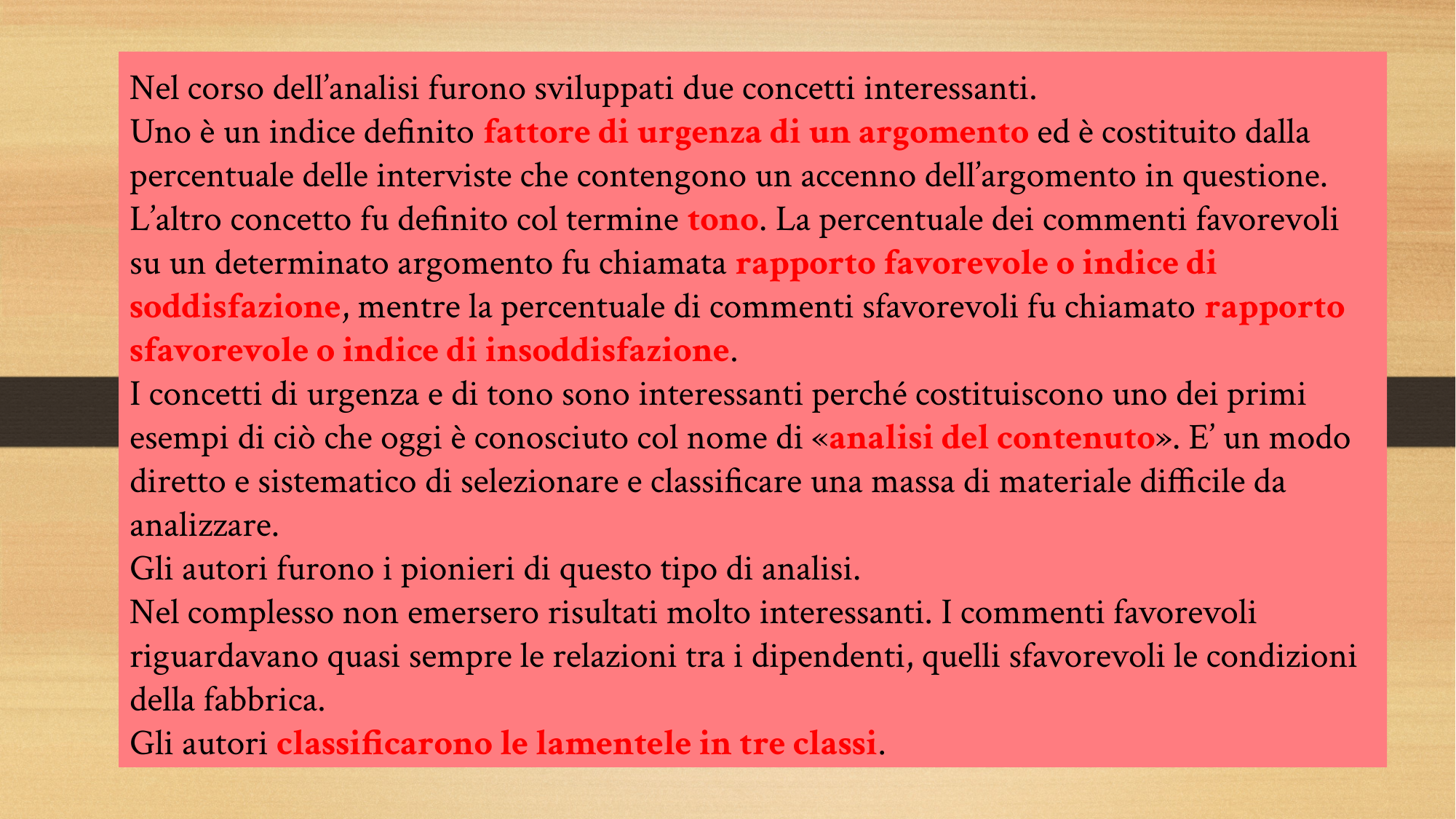

# Nel corso dell’analisi furono sviluppati due concetti interessanti. Uno è un indice definito fattore di urgenza di un argomento ed è costituito dalla percentuale delle interviste che contengono un accenno dell’argomento in questione. L’altro concetto fu definito col termine tono. La percentuale dei commenti favorevoli su un determinato argomento fu chiamata rapporto favorevole o indice di soddisfazione, mentre la percentuale di commenti sfavorevoli fu chiamato rapporto sfavorevole o indice di insoddisfazione. I concetti di urgenza e di tono sono interessanti perché costituiscono uno dei primi esempi di ciò che oggi è conosciuto col nome di «analisi del contenuto». E’ un modo diretto e sistematico di selezionare e classificare una massa di materiale difficile da analizzare. Gli autori furono i pionieri di questo tipo di analisi. Nel complesso non emersero risultati molto interessanti. I commenti favorevoli riguardavano quasi sempre le relazioni tra i dipendenti, quelli sfavorevoli le condizioni della fabbrica. Gli autori classificarono le lamentele in tre classi.